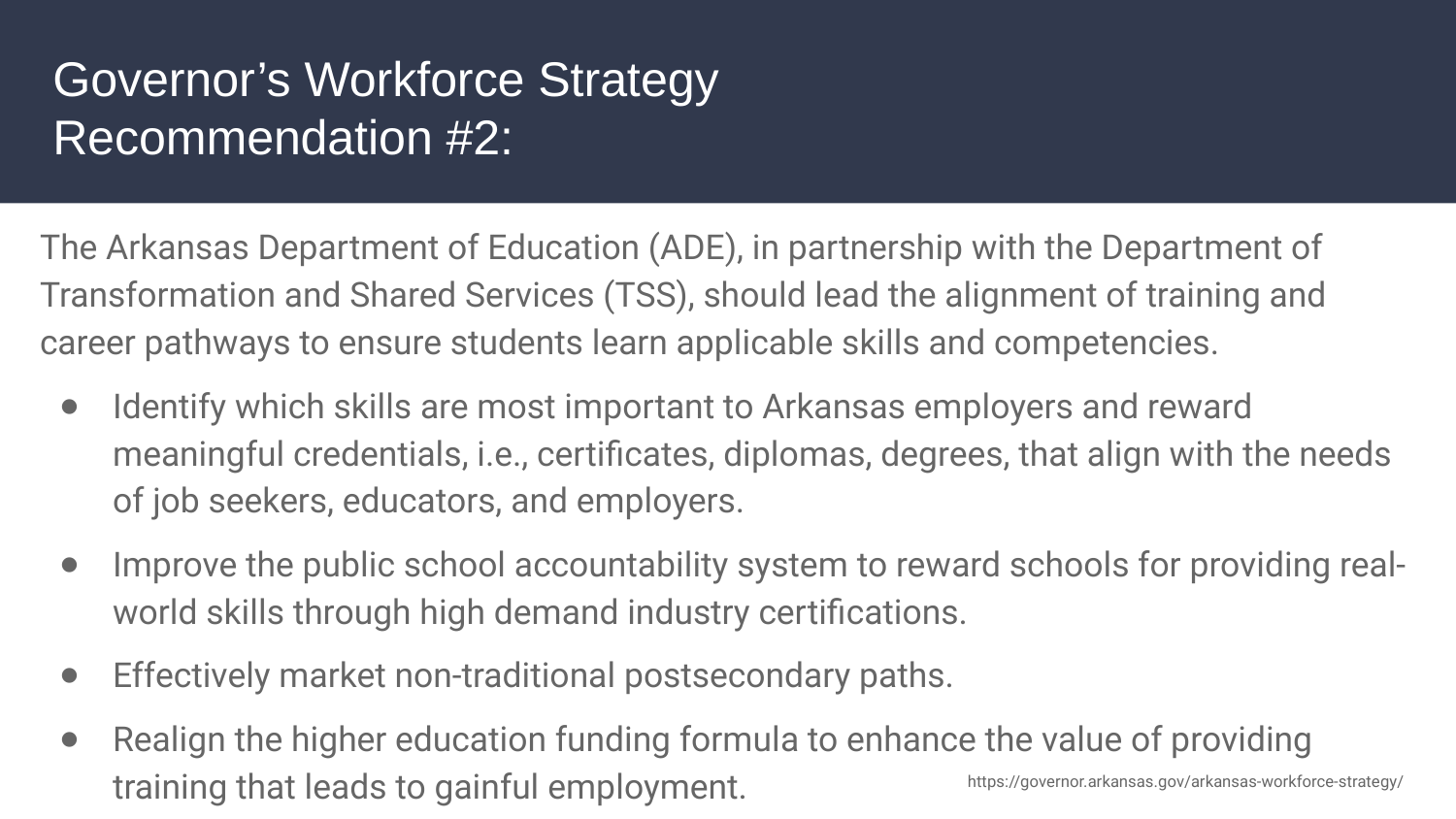

# Governor’s Workforce Strategy
Recommendation #2:
The Arkansas Department of Education (ADE), in partnership with the Department of Transformation and Shared Services (TSS), should lead the alignment of training and career pathways to ensure students learn applicable skills and competencies.
Identify which skills are most important to Arkansas employers and reward meaningful credentials, i.e., certificates, diplomas, degrees, that align with the needs of job seekers, educators, and employers.
Improve the public school accountability system to reward schools for providing real-world skills through high demand industry certifications.
Effectively market non-traditional postsecondary paths.
Realign the higher education funding formula to enhance the value of providing training that leads to gainful employment.

https://governor.arkansas.gov/arkansas-workforce-strategy/